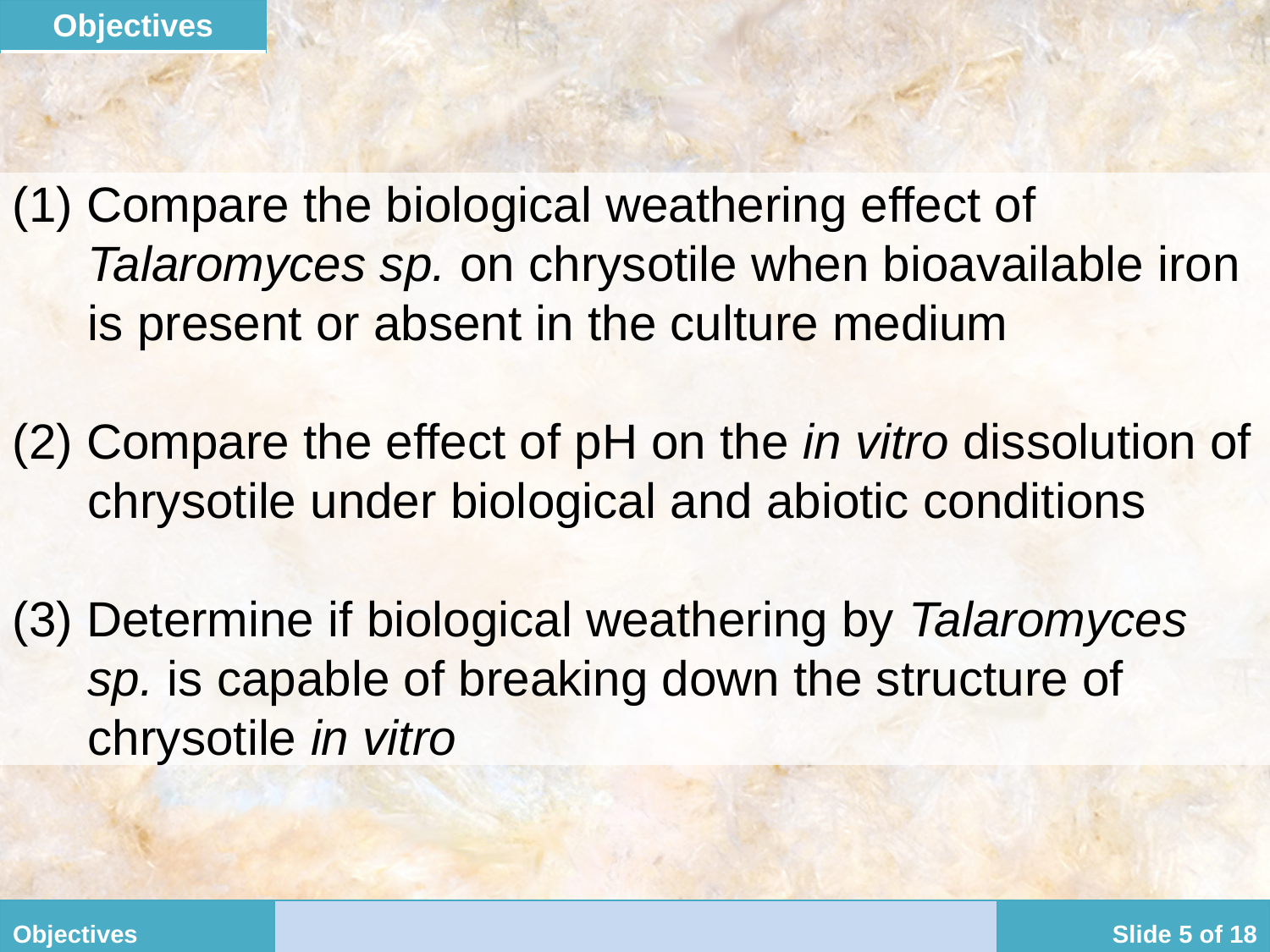

| Objectives |
| --- |
(1) Compare the biological weathering effect of Talaromyces sp. on chrysotile when bioavailable iron is present or absent in the culture medium

(2) Compare the effect of pH on the in vitro dissolution of chrysotile under biological and abiotic conditions

(3) Determine if biological weathering by Talaromyces sp. is capable of breaking down the structure of chrysotile in vitro
| Objectives |  | Slide 5 of 18 |
| --- | --- | --- |